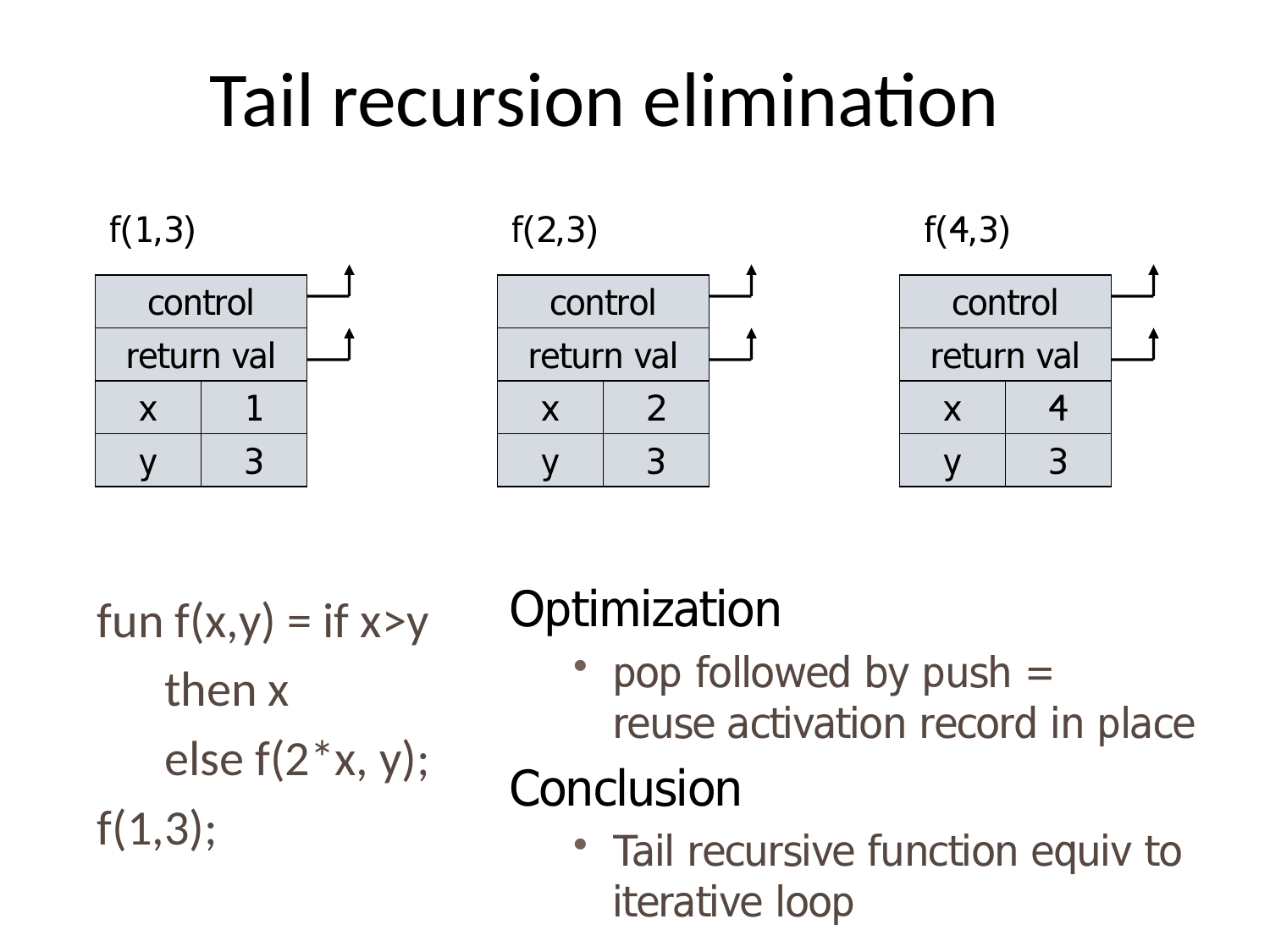

# Tail recursion elimination
f(1,3)
f(2,3)
f(4,3)

control
control
control

return val

return val

return val

x
1
x
2
x
4
y
3
y
3
y
3
Optimization
pop followed by push =         reuse activation record in place
Conclusion
Tail recursive function equiv to iterative loop
fun f(x,y) = if x>y
      then x
      else f(2*x, y);
f(1,3);